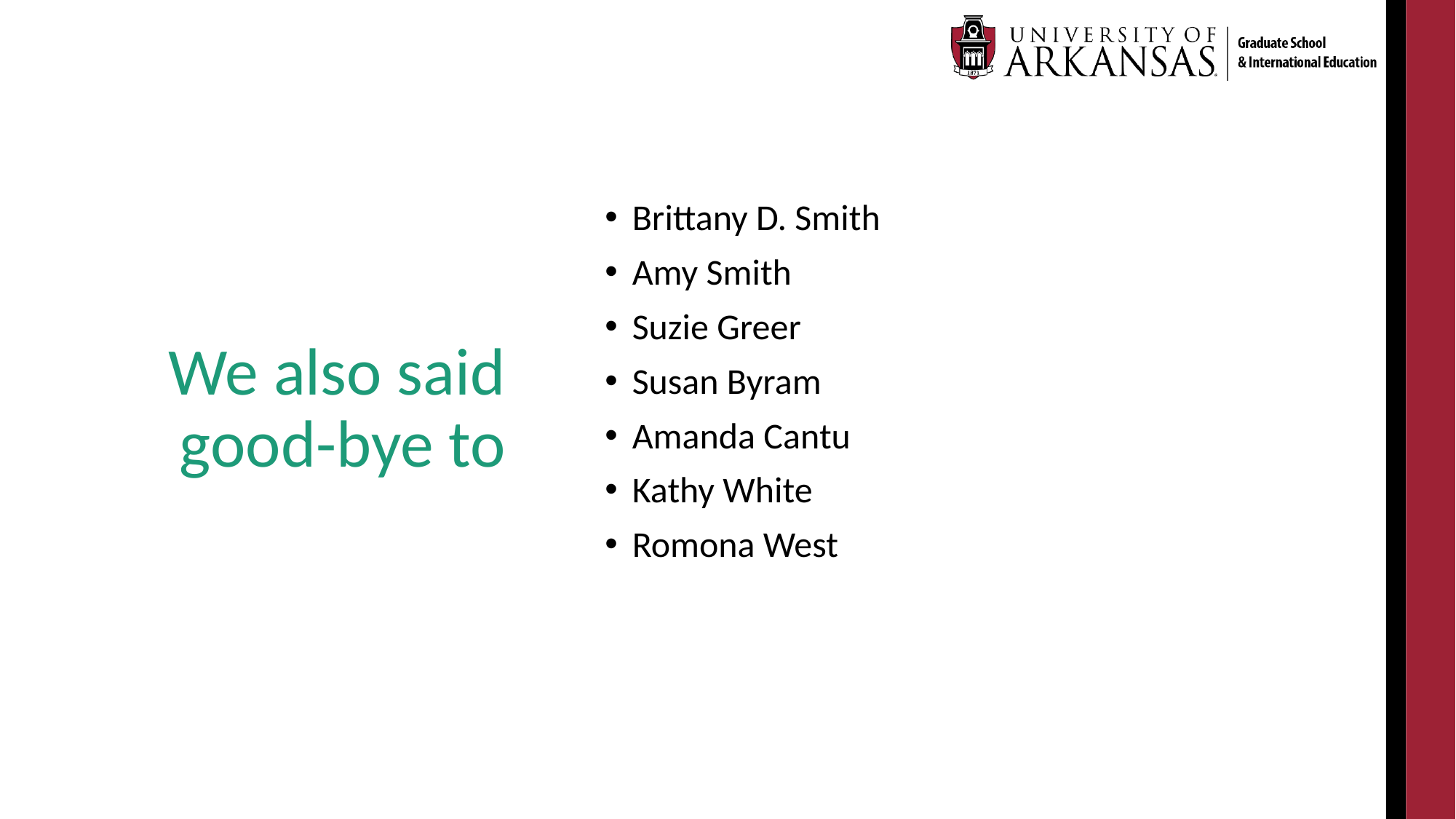

# We also said good-bye to
Brittany D. Smith
Amy Smith
Suzie Greer
Susan Byram
Amanda Cantu
Kathy White
Romona West